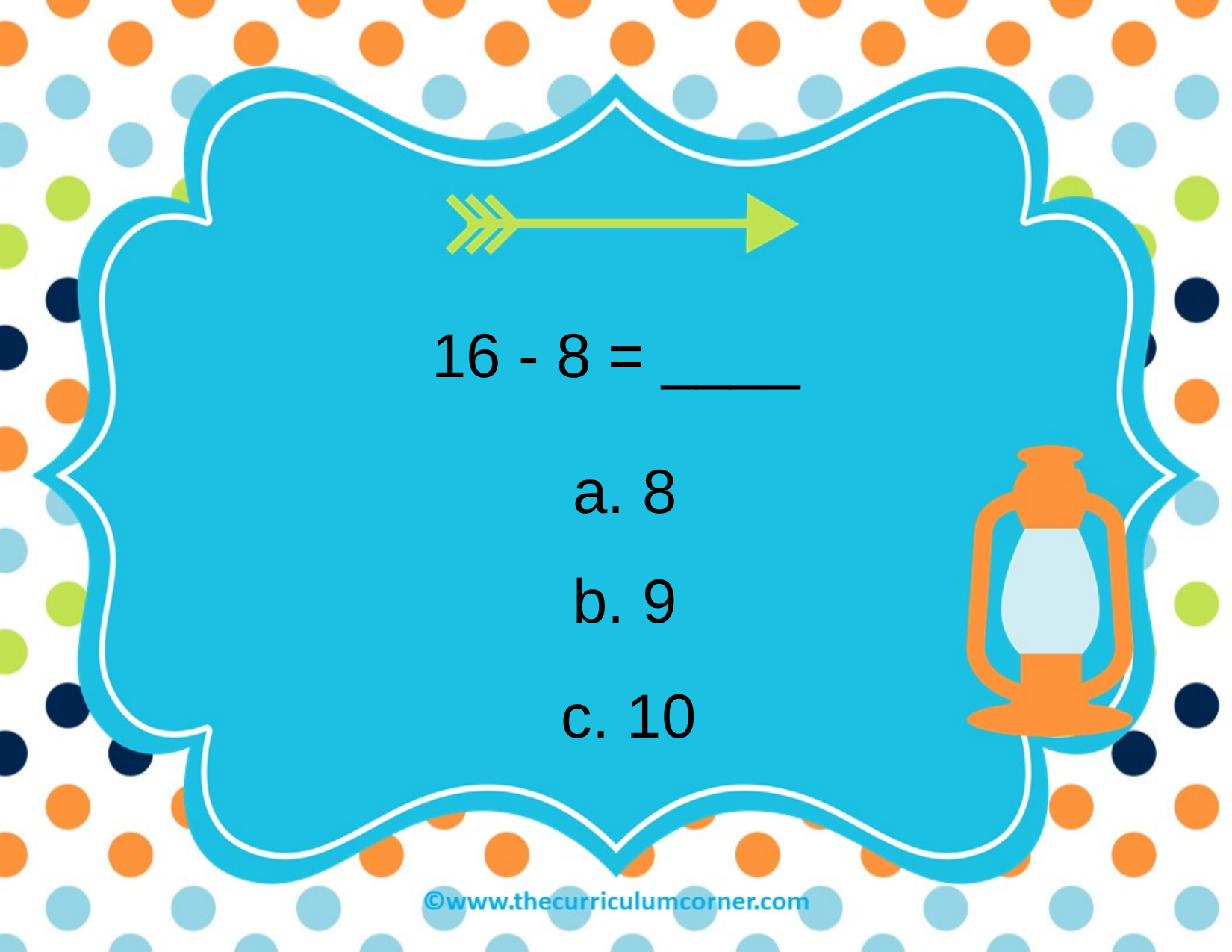

16 - 8 = ____
a. 8
b. 9
c. 10